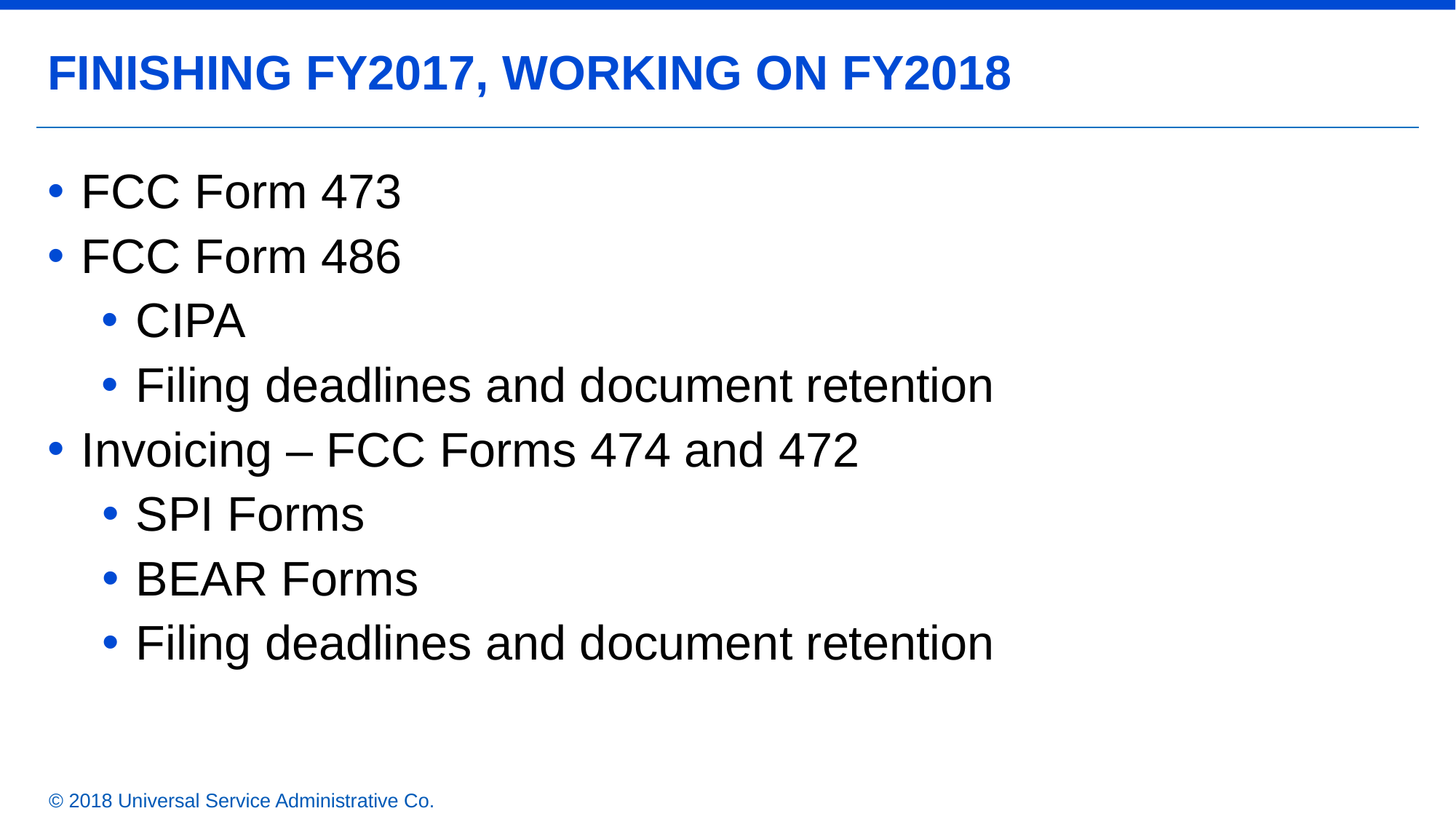

FINISHING FY2017, WORKING ON FY2018
FCC Form 473
FCC Form 486
CIPA
Filing deadlines and document retention
Invoicing – FCC Forms 474 and 472
SPI Forms
BEAR Forms
Filing deadlines and document retention
© 2018 Universal Service Administrative Co.